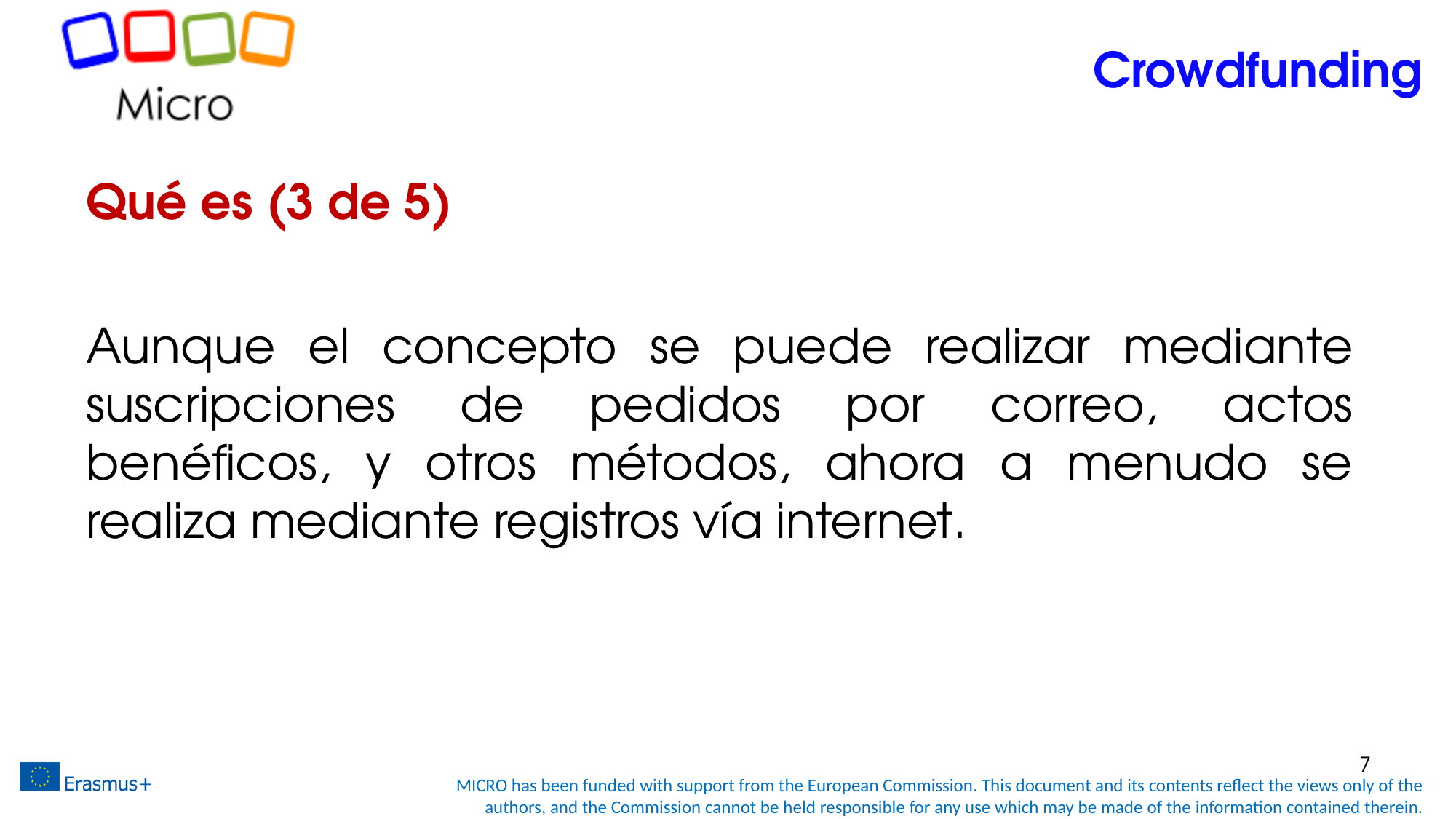

# Crowdfunding
Qué es (3 de 5)

Aunque el concepto se puede realizar mediante suscripciones de pedidos por correo, actos benéficos, y otros métodos, ahora a menudo se realiza mediante registros vía internet.
7